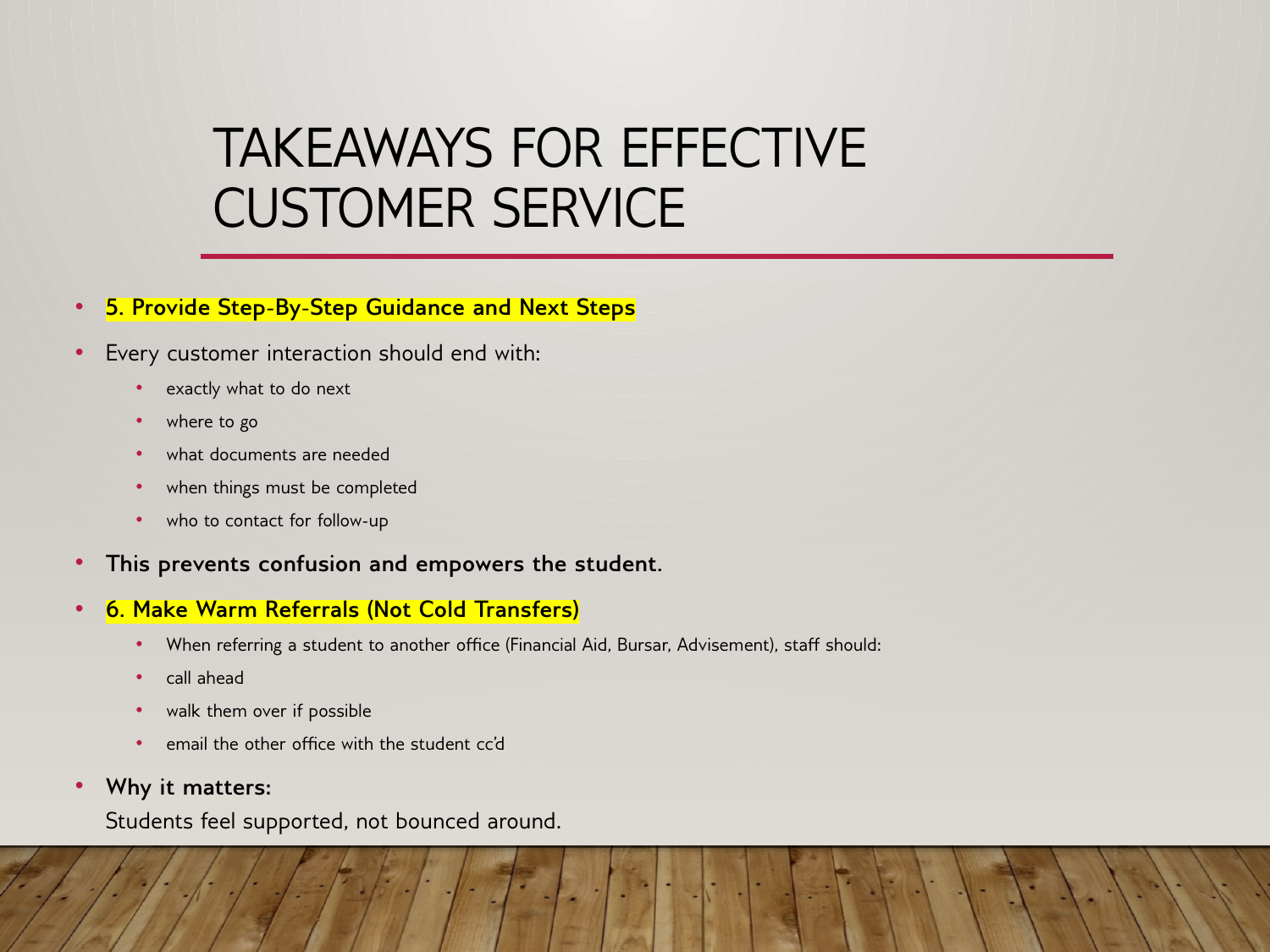

# TAKEAWAYS FOR effective customer service
5. Provide Step-By-Step Guidance and Next Steps
Every customer interaction should end with:
exactly what to do next
where to go
what documents are needed
when things must be completed
who to contact for follow-up
This prevents confusion and empowers the student.
6. Make Warm Referrals (Not Cold Transfers)
When referring a student to another office (Financial Aid, Bursar, Advisement), staff should:
call ahead
walk them over if possible
email the other office with the student cc’d
Why it matters:
Students feel supported, not bounced around.